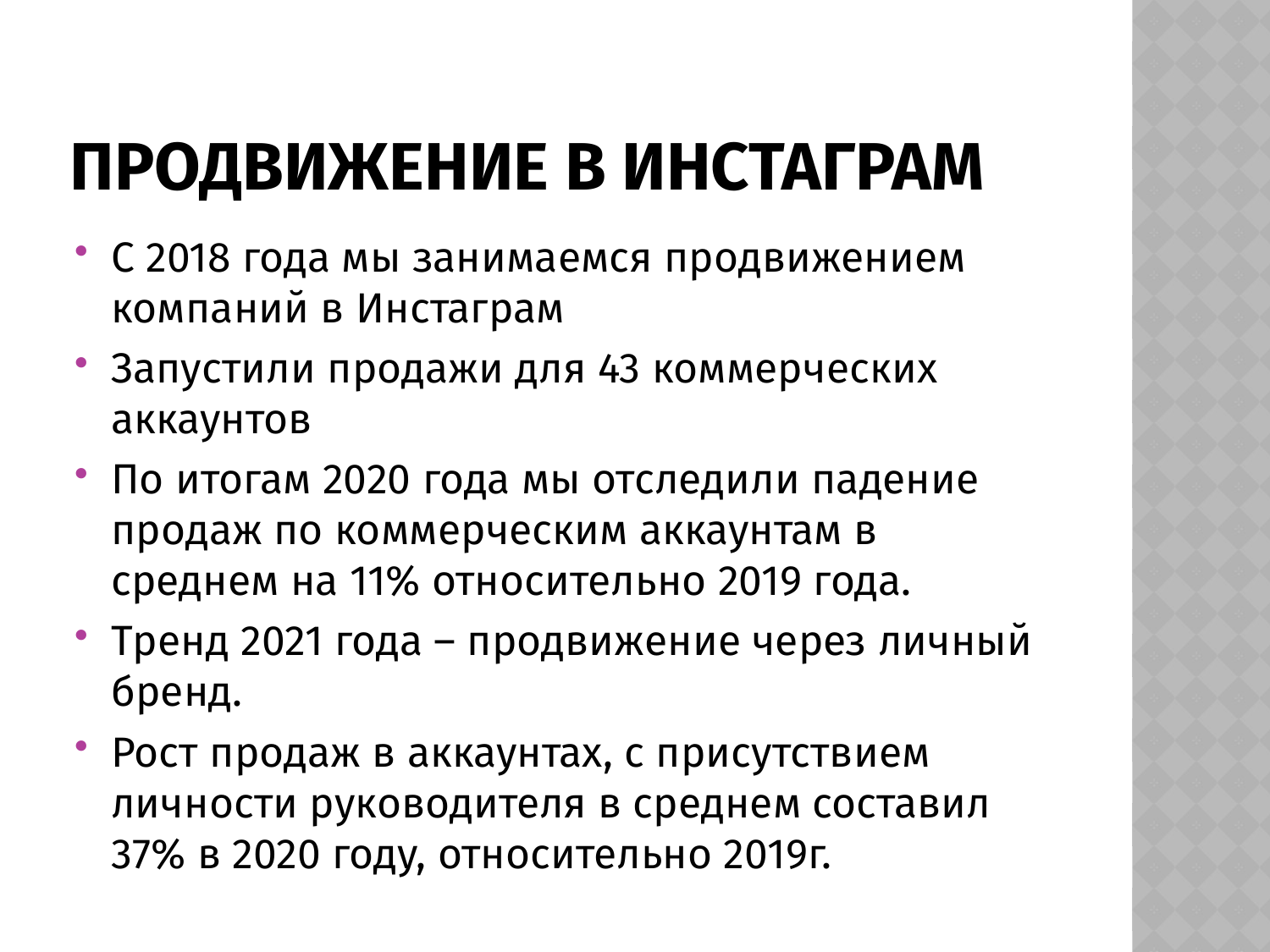

# Продвижение в Инстаграм
С 2018 года мы занимаемся продвижением компаний в Инстаграм
Запустили продажи для 43 коммерческих аккаунтов
По итогам 2020 года мы отследили падение продаж по коммерческим аккаунтам в среднем на 11% относительно 2019 года.
Тренд 2021 года – продвижение через личный бренд.
Рост продаж в аккаунтах, с присутствием личности руководителя в среднем составил 37% в 2020 году, относительно 2019г.